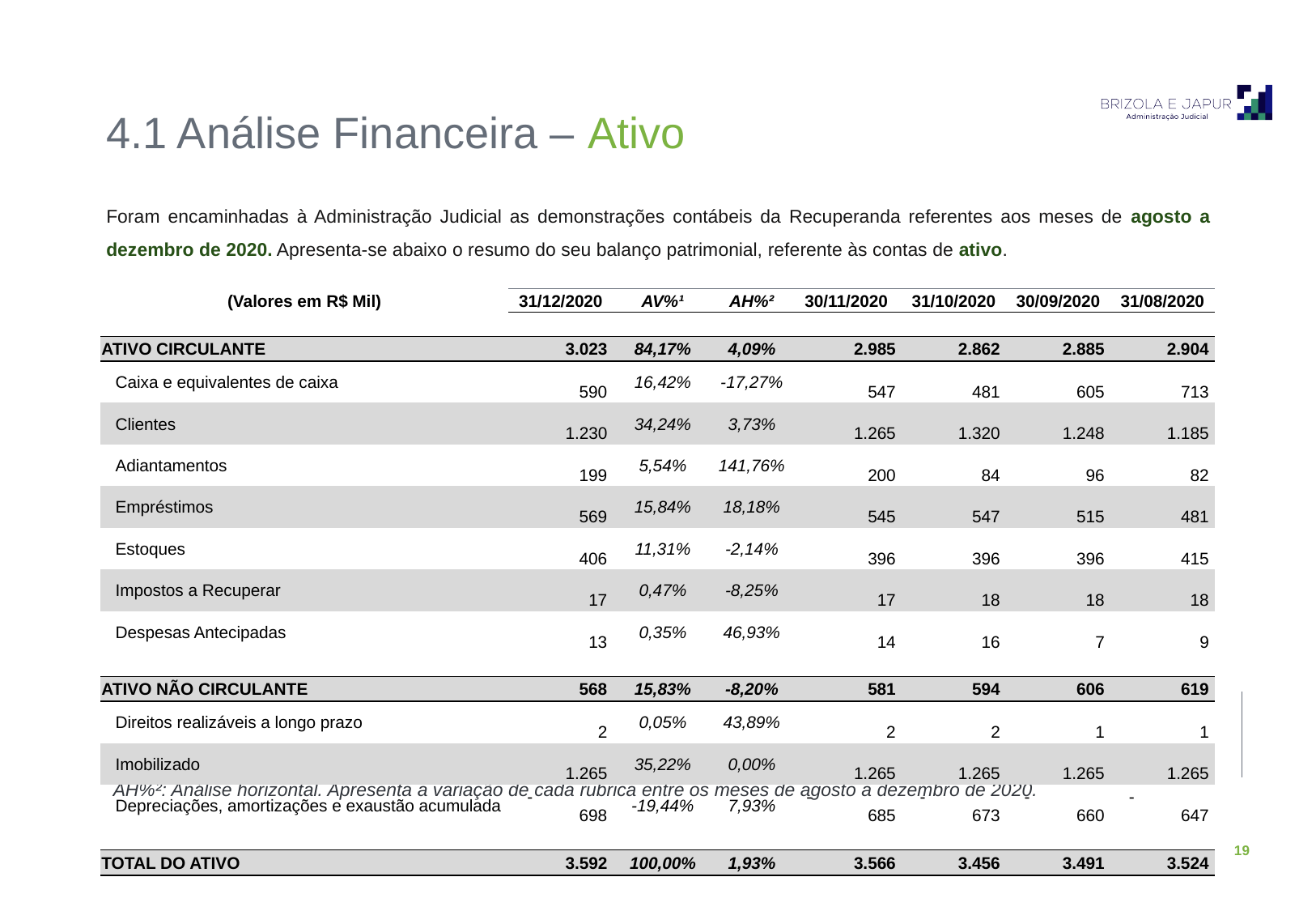

4.1 Análise Financeira – Ativo
Foram encaminhadas à Administração Judicial as demonstrações contábeis da Recuperanda referentes aos meses de agosto a dezembro de 2020. Apresenta-se abaixo o resumo do seu balanço patrimonial, referente às contas de ativo.
| (Valores em R$ Mil) | 31/12/2020 | AV%¹ | AH%² | 30/11/2020 | 31/10/2020 | 30/09/2020 | 31/08/2020 |
| --- | --- | --- | --- | --- | --- | --- | --- |
|  |  |  |  |  |  |  |  |
| ATIVO CIRCULANTE | 3.023 | 84,17% | 4,09% | 2.985 | 2.862 | 2.885 | 2.904 |
| Caixa e equivalentes de caixa | 590 | 16,42% | -17,27% | 547 | 481 | 605 | 713 |
| Clientes | 1.230 | 34,24% | 3,73% | 1.265 | 1.320 | 1.248 | 1.185 |
| Adiantamentos | 199 | 5,54% | 141,76% | 200 | 84 | 96 | 82 |
| Empréstimos | 569 | 15,84% | 18,18% | 545 | 547 | 515 | 481 |
| Estoques | 406 | 11,31% | -2,14% | 396 | 396 | 396 | 415 |
| Impostos a Recuperar | 17 | 0,47% | -8,25% | 17 | 18 | 18 | 18 |
| Despesas Antecipadas | 13 | 0,35% | 46,93% | 14 | 16 | 7 | 9 |
|  |  |  |  |  |  |  |  |
| ATIVO NÃO CIRCULANTE | 568 | 15,83% | -8,20% | 581 | 594 | 606 | 619 |
| Direitos realizáveis a longo prazo | 2 | 0,05% | 43,89% | 2 | 2 | 1 | 1 |
| Imobilizado | 1.265 | 35,22% | 0,00% | 1.265 | 1.265 | 1.265 | 1.265 |
| Depreciações, amortizações e exaustão acumulada | - 698 | -19,44% | 7,93% | - 685 | - 673 | - 660 | - 647 |
|  |  |  |  |  |  |  |  |
| TOTAL DO ATIVO | 3.592 | 100,00% | 1,93% | 3.566 | 3.456 | 3.491 | 3.524 |
AV%¹ Análise vertical. Representa o percentual de cada rubrica perante o saldo total do ativo no mês de dezembro/20.
AH%²: Análise horizontal. Apresenta a variação de cada rubrica entre os meses de agosto a dezembro de 2020.